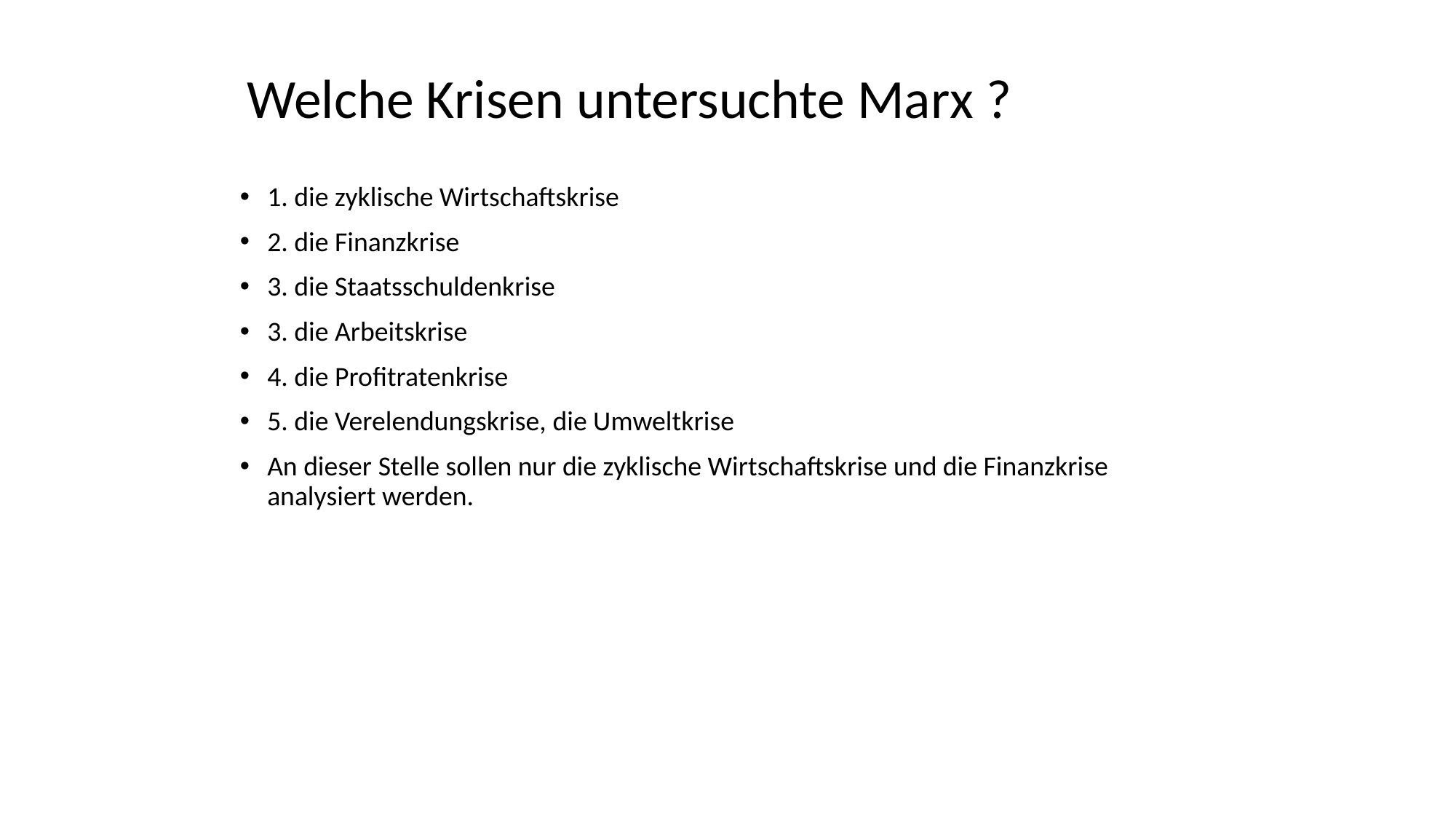

Welche Krisen untersuchte Marx ?
1. die zyklische Wirtschaftskrise
2. die Finanzkrise
3. die Staatsschuldenkrise
3. die Arbeitskrise
4. die Profitratenkrise
5. die Verelendungskrise, die Umweltkrise
An dieser Stelle sollen nur die zyklische Wirtschaftskrise und die Finanzkrise analysiert werden.
7